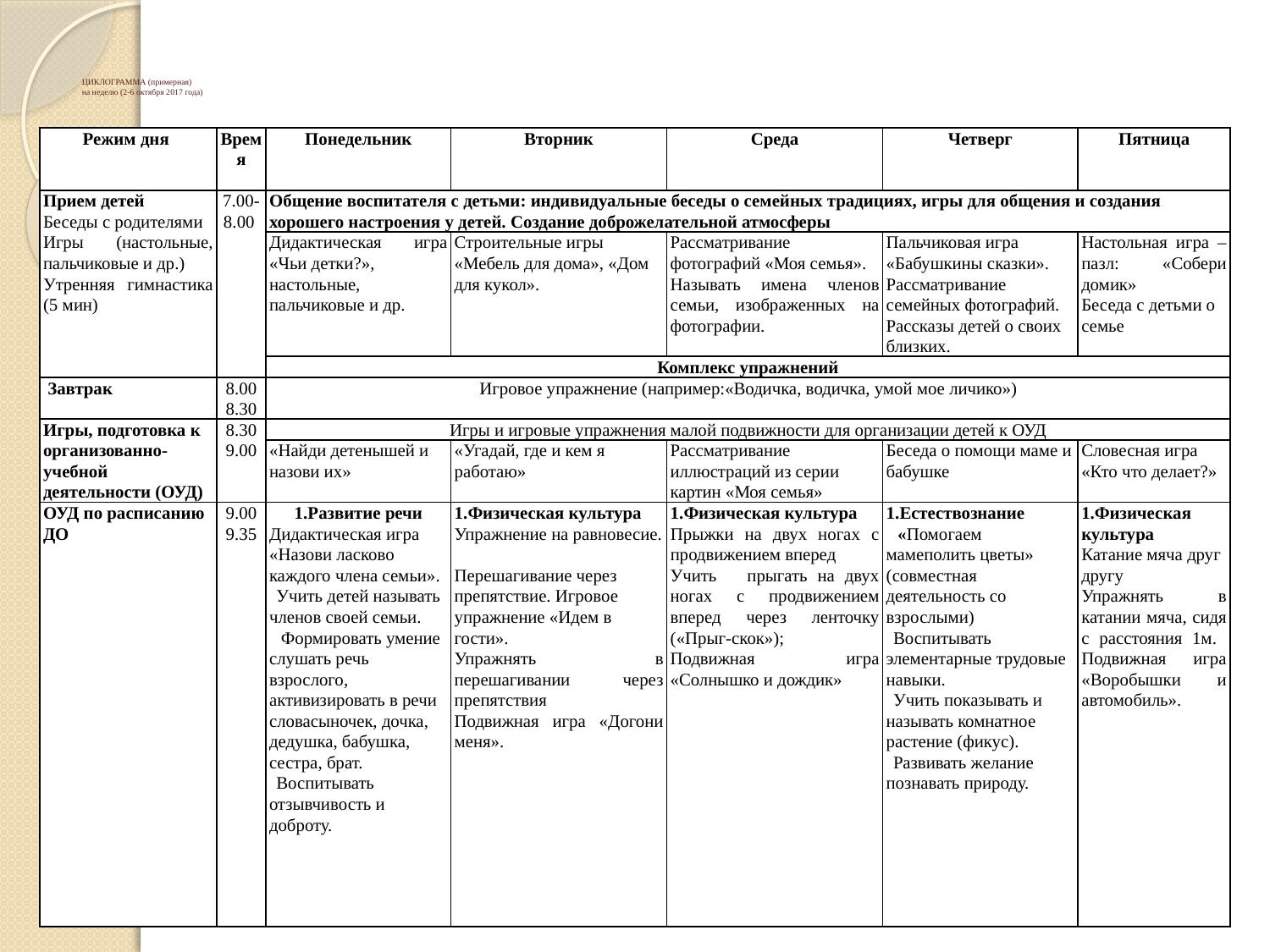

# ЦИКЛОГРАММА (примерная) на неделю (2-6 октября 2017 года)
| Режим дня | Время | Понедельник | Вторник | Среда | Четверг | Пятница |
| --- | --- | --- | --- | --- | --- | --- |
|  |  |  |  |  |  |  |
| Прием детей Беседы с родителями Игры (настольные, пальчиковые и др.) Утренняя гимнастика (5 мин) | 7.00-8.00 | Общение воспитателя с детьми: индивидуальные беседы о семейных традициях, игры для общения и создания хорошего настроения у детей. Создание доброжелательной атмосферы |  |  |  |  |
|  |  | Дидактическая игра «Чьи детки?», настольные, пальчиковые и др. | Строительные игры «Мебель для дома», «Дом для кукол». | Рассматривание фотографий «Моя семья». Называть имена членов семьи, изображенных на фотографии. | Пальчиковая игра «Бабушкины сказки». Рассматривание семейных фотографий. Рассказы детей о своих близких. | Настольная игра – пазл: «Собери домик» Беседа с детьми о семье |
|  |  | Комплекс упражнений |  |  |  |  |
| Завтрак | 8.00 8.30 | Игровое упражнение (например:«Водичка, водичка, умой мое личико») |  |  |  |  |
| Игры, подготовка к организованно-учебной деятельности (ОУД) | 8.30 9.00 | Игры и игровые упражнения малой подвижности для организации детей к ОУД |  |  |  |  |
|  |  | «Найди детенышей и назови их» | «Угадай, где и кем я работаю» | Рассматривание иллюстраций из серии картин «Моя семья» | Беседа о помощи маме и бабушке | Словесная игра «Кто что делает?» |
| ОУД по расписанию ДО | 9.00 9.35 | 1.Развитие речи Дидактическая игра «Назови ласково каждого члена семьи». Учить детей называть членов своей семьи. Формировать умение слушать речь взрослого, активизировать в речи словасыночек, дочка, дедушка, бабушка, сестра, брат. Воспитывать отзывчивость и доброту. | 1.Физическая культура Упражнение на равновесие. Перешагивание через препятствие. Игровое упражнение «Идем в гости». Упражнять в перешагивании через препятствия Подвижная игра «Догони меня». | 1.Физическая культура Прыжки на двух ногах с продвижением вперед Учить прыгать на двух ногах с продвижением вперед через ленточку («Прыг-скок»); Подвижная игра «Солнышко и дождик» | 1.Естествознание «Помогаем мамеполить цветы» (совместная деятельность со взрослыми) Воспитывать элементарные трудовые навыки. Учить показывать и называть комнатное растение (фикус). Развивать желание познавать природу. | 1.Физическая культура Катание мяча друг другу Упражнять в катании мяча, сидя с расстояния 1м. Подвижная игра «Воробышки и автомобиль». |